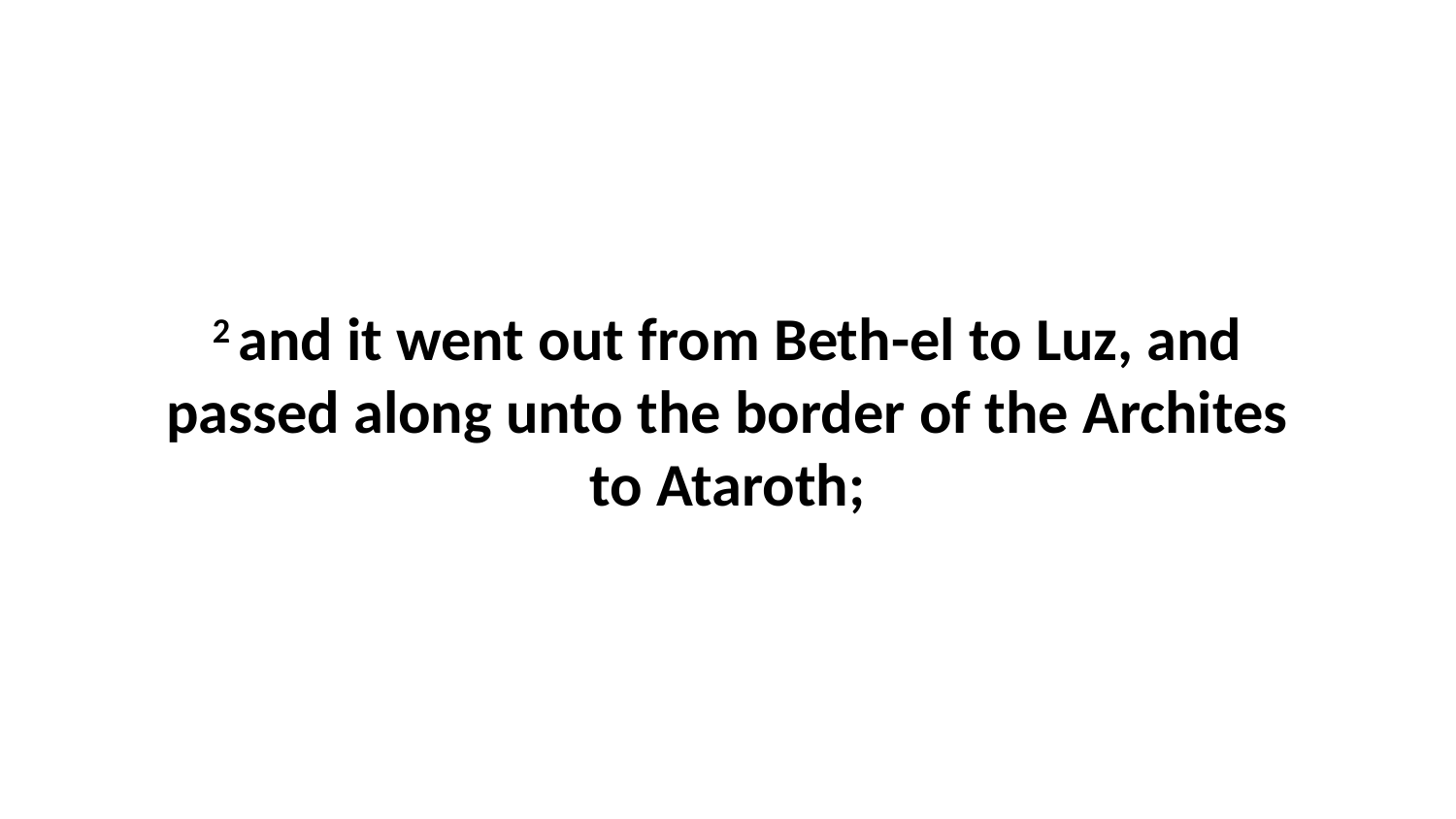

2 and it went out from Beth-el to Luz, and passed along unto the border of the Archites to Ataroth;